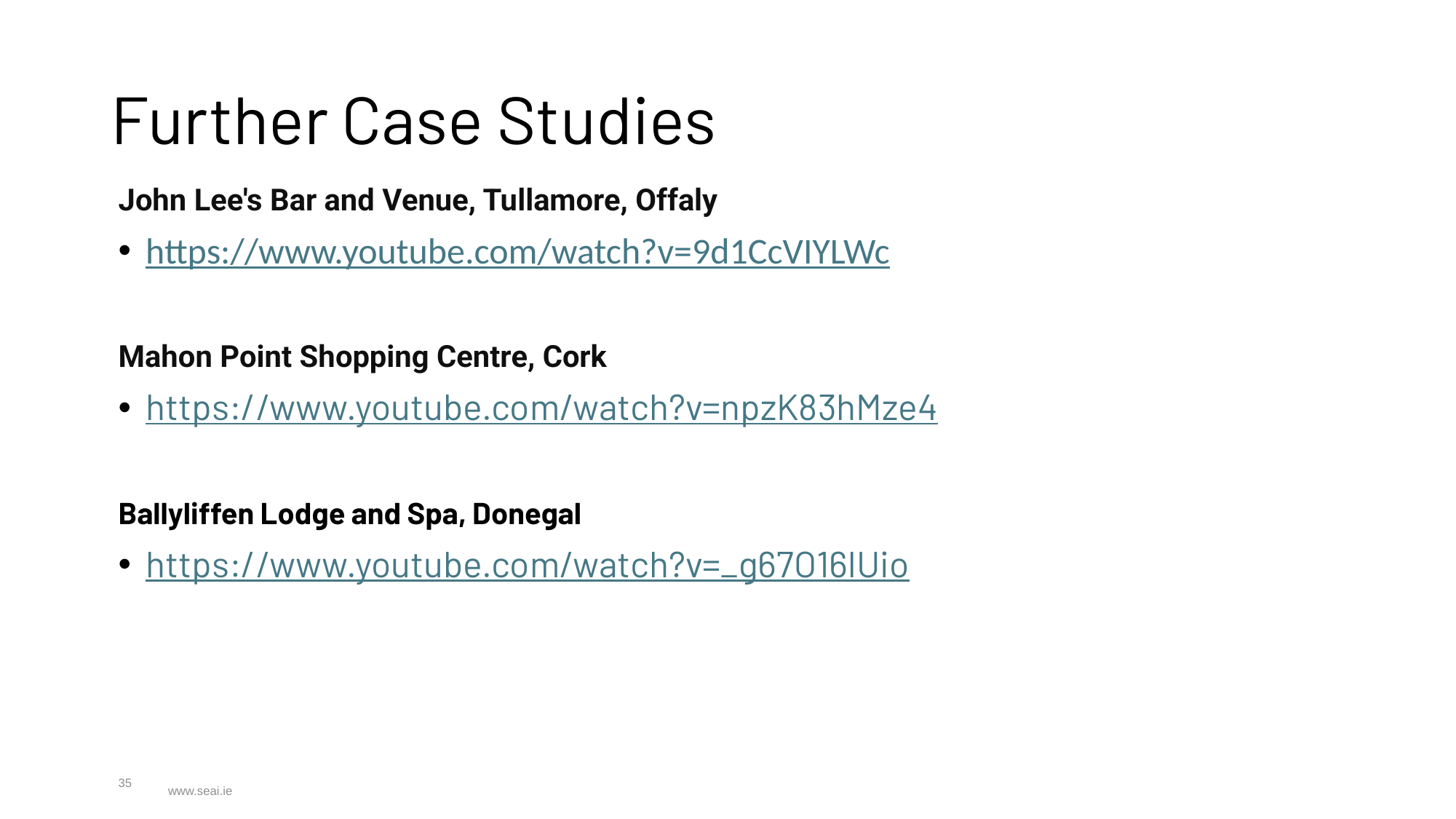

# Further Case Studies
John Lee's Bar and Venue, Tullamore, Offaly
https://www.youtube.com/watch?v=9d1CcVIYLWc

Mahon Point Shopping Centre, Cork
https://www.youtube.com/watch?v=npzK83hMze4

Ballyliffen Lodge and Spa, Donegal
https://www.youtube.com/watch?v=_g67O16lUio

35
www.seai.ie